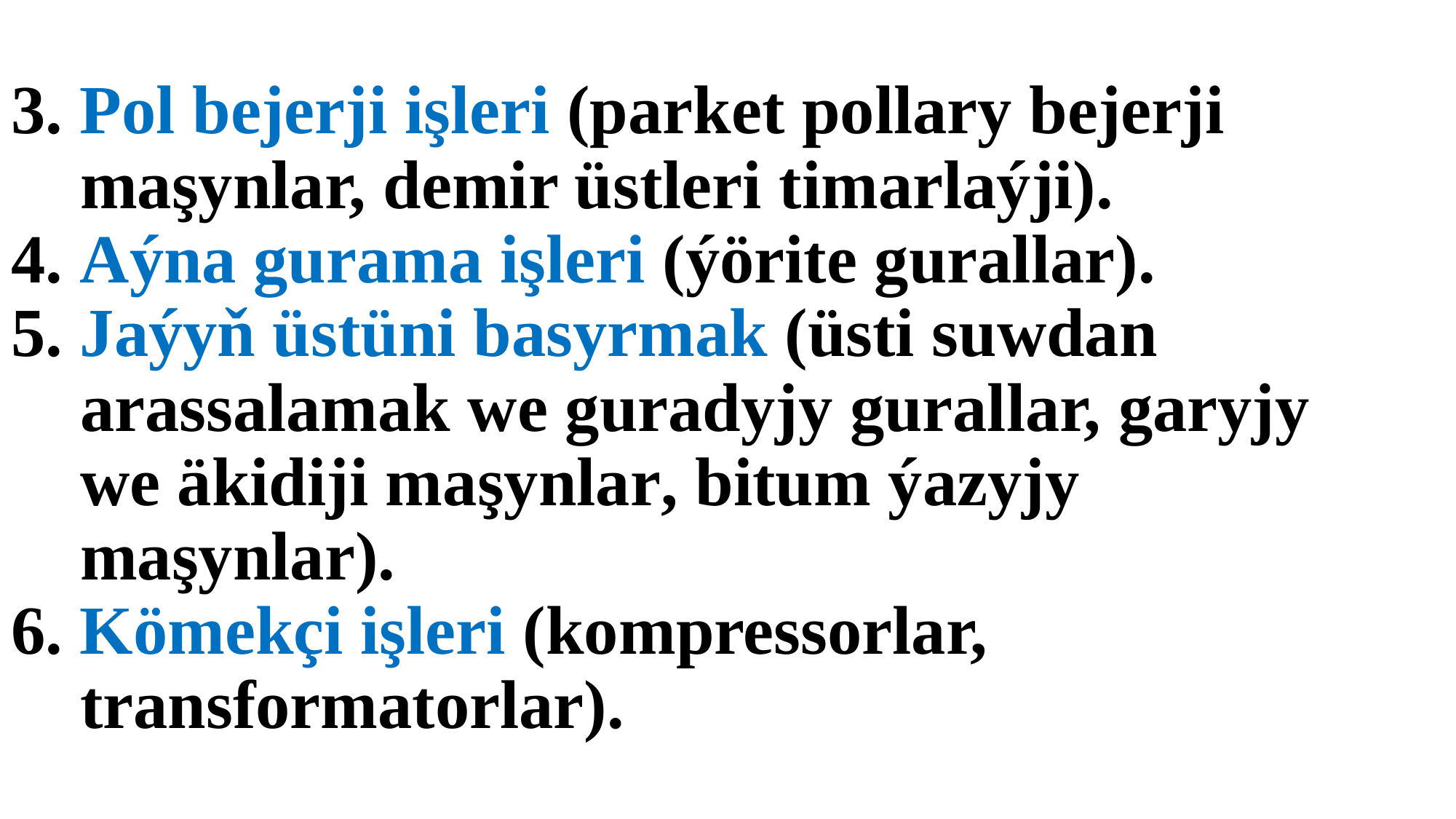

# 3. Pol bejerji işleri (parket pollary bejerji maşynlar, demir üstleri timarlaýji). 4. Aýna gurama işleri (ýörite gurallar). 5. Jaýyň üstüni basyrmak (üsti suwdan arassalamak we guradyjy gurallar, garyjy we äkidiji maşynlar, bitum ýazyjy maşynlar). 6. Kömekçi işleri (kompressorlar, transformatorlar).